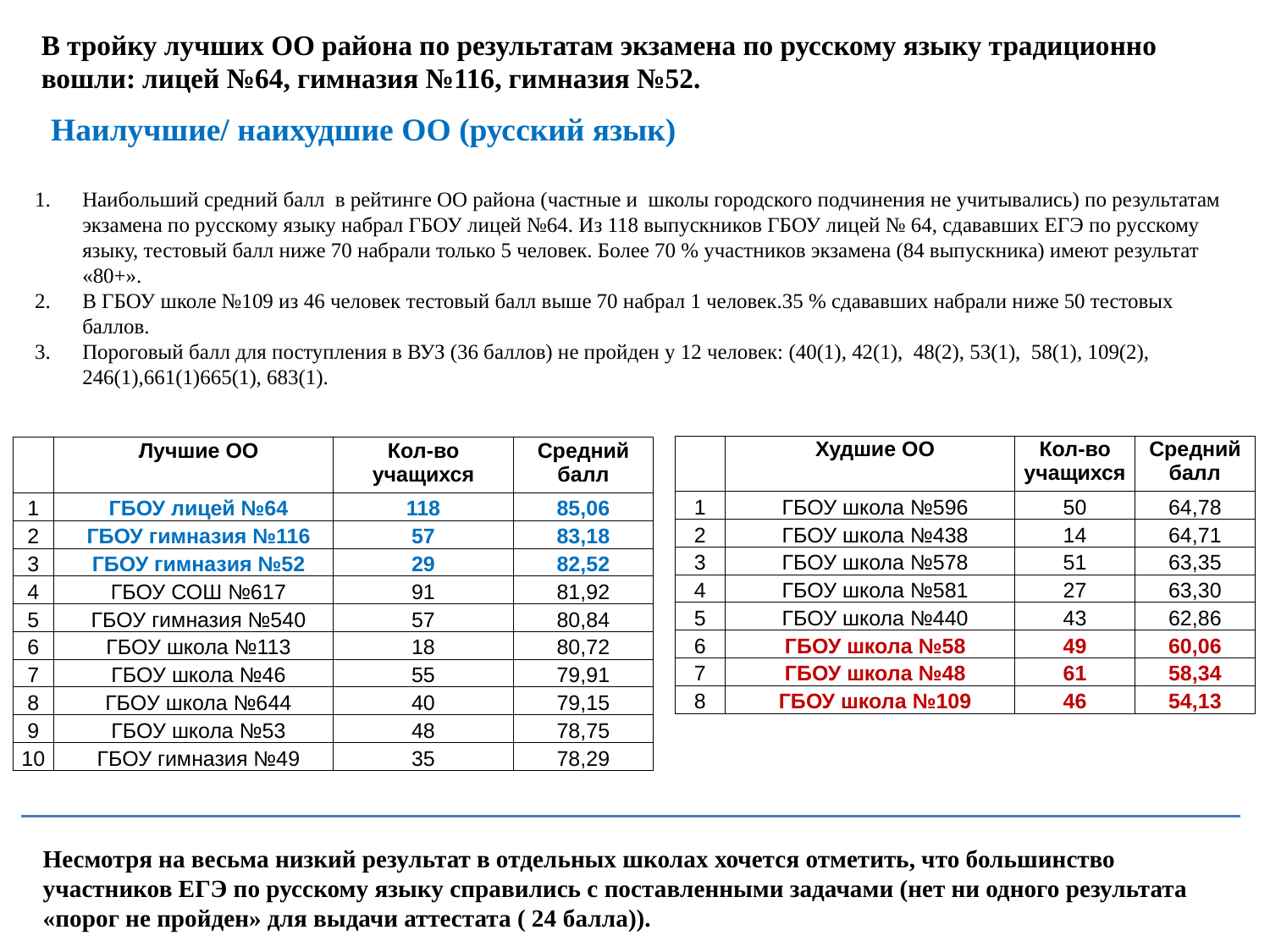

В тройку лучших ОО района по результатам экзамена по русскому языку традиционно вошли: лицей №64, гимназия №116, гимназия №52.
Наилучшие/ наихудшие ОО (русский язык)
Наибольший средний балл  в рейтинге ОО района (частные и  школы городского подчинения не учитывались) по результатам экзамена по русскому языку набрал ГБОУ лицей №64. Из 118 выпускников ГБОУ лицей № 64, сдававших ЕГЭ по русскому языку, тестовый балл ниже 70 набрали только 5 человек. Более 70 % участников экзамена (84 выпускника) имеют результат «80+».
В ГБОУ школе №109 из 46 человек тестовый балл выше 70 набрал 1 человек.35 % сдававших набрали ниже 50 тестовых баллов.
Пороговый балл для поступления в ВУЗ (36 баллов) не пройден у 12 человек: (40(1), 42(1),  48(2), 53(1),  58(1), 109(2), 246(1),661(1)665(1), 683(1).
|  | Худшие ОО | Кол-во учащихся | Средний балл |
| --- | --- | --- | --- |
| 1 | ГБОУ школа №596 | 50 | 64,78 |
| 2 | ГБОУ школа №438 | 14 | 64,71 |
| 3 | ГБОУ школа №578 | 51 | 63,35 |
| 4 | ГБОУ школа №581 | 27 | 63,30 |
| 5 | ГБОУ школа №440 | 43 | 62,86 |
| 6 | ГБОУ школа №58 | 49 | 60,06 |
| 7 | ГБОУ школа №48 | 61 | 58,34 |
| 8 | ГБОУ школа №109 | 46 | 54,13 |
|  | Лучшие ОО | Кол-во учащихся | Средний балл |
| --- | --- | --- | --- |
| 1 | ГБОУ лицей №64 | 118 | 85,06 |
| 2 | ГБОУ гимназия №116 | 57 | 83,18 |
| 3 | ГБОУ гимназия №52 | 29 | 82,52 |
| 4 | ГБОУ СОШ №617 | 91 | 81,92 |
| 5 | ГБОУ гимназия №540 | 57 | 80,84 |
| 6 | ГБОУ школа №113 | 18 | 80,72 |
| 7 | ГБОУ школа №46 | 55 | 79,91 |
| 8 | ГБОУ школа №644 | 40 | 79,15 |
| 9 | ГБОУ школа №53 | 48 | 78,75 |
| 10 | ГБОУ гимназия №49 | 35 | 78,29 |
Несмотря на весьма низкий результат в отдельных школах хочется отметить, что большинство  участников ЕГЭ по русскому языку справились с поставленными задачами (нет ни одного результата «порог не пройден» для выдачи аттестата ( 24 балла)).